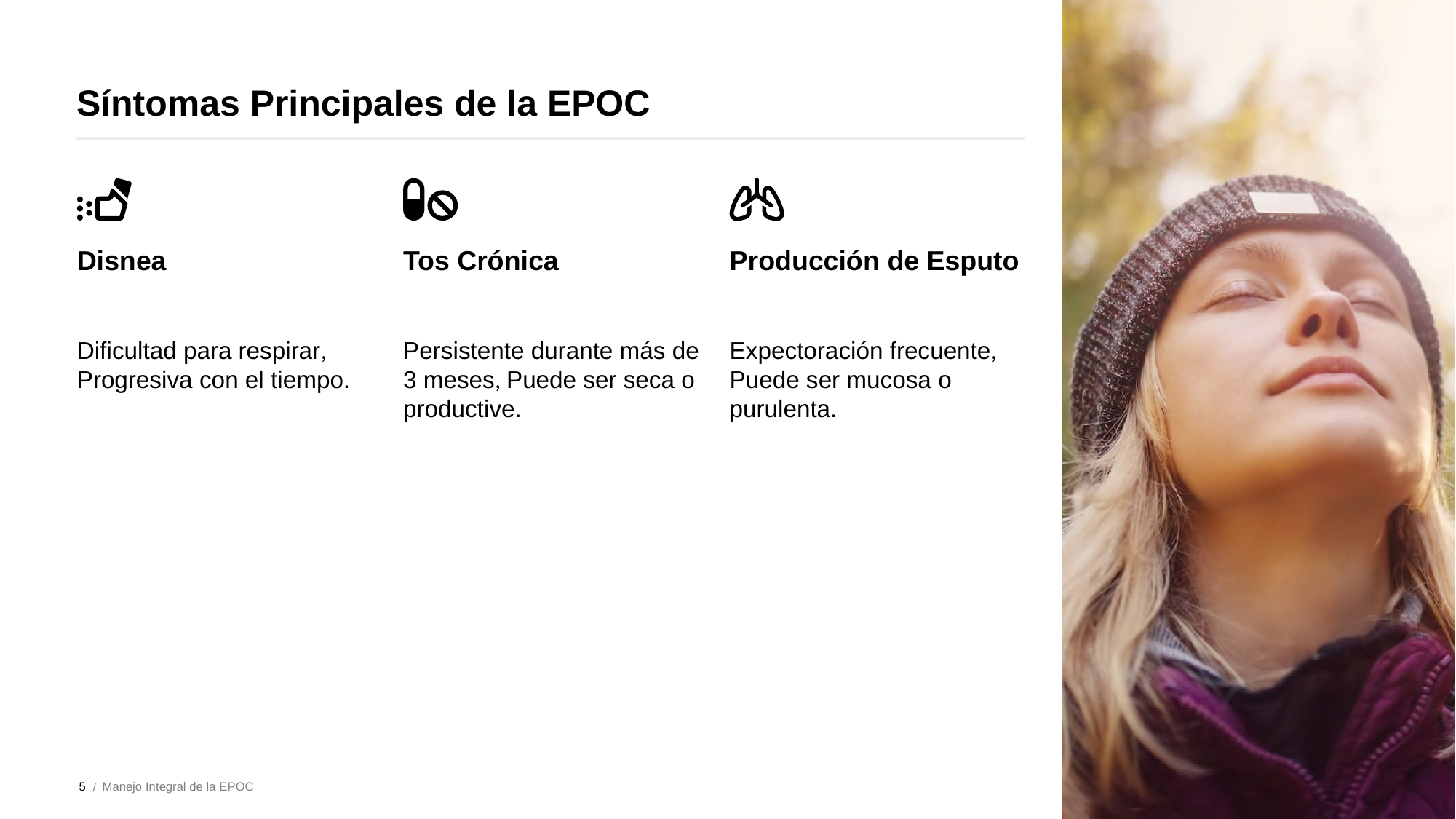

Síntomas Principales de la EPOC

Disnea
Tos Crónica
Producción de Esputo
Dificultad para respirar, Progresiva con el tiempo.
Persistente durante más de 3 meses, Puede ser seca o productive.
Expectoración frecuente, Puede ser mucosa o purulenta.

5
Manejo Integral de la EPOC
 /